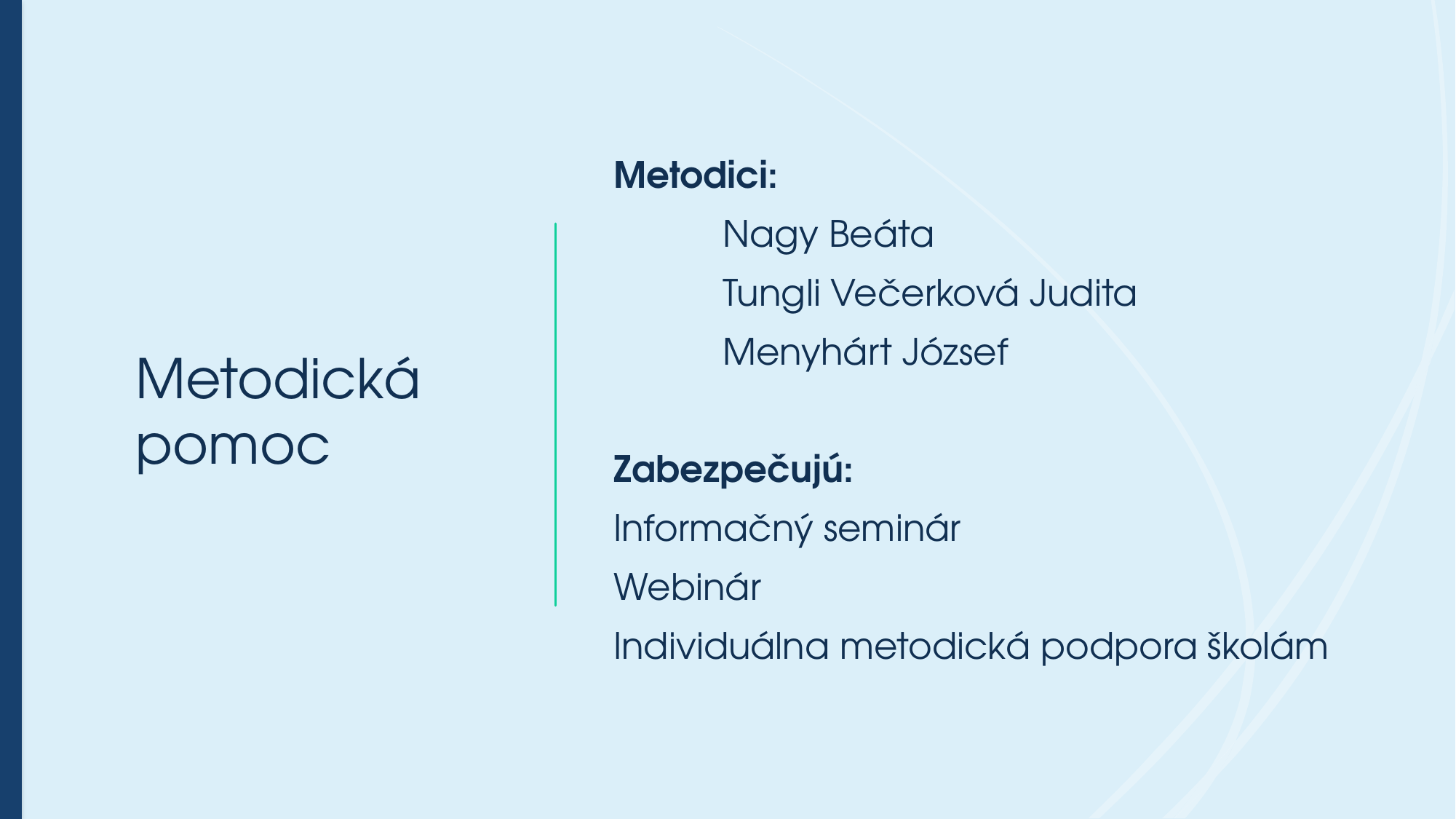

# Metodická pomoc
Metodici:
	Nagy Beáta
	Tungli Večerková Judita
	Menyhárt József

Zabezpečujú:
Informačný seminár
Webinár
Individuálna metodická podpora školám